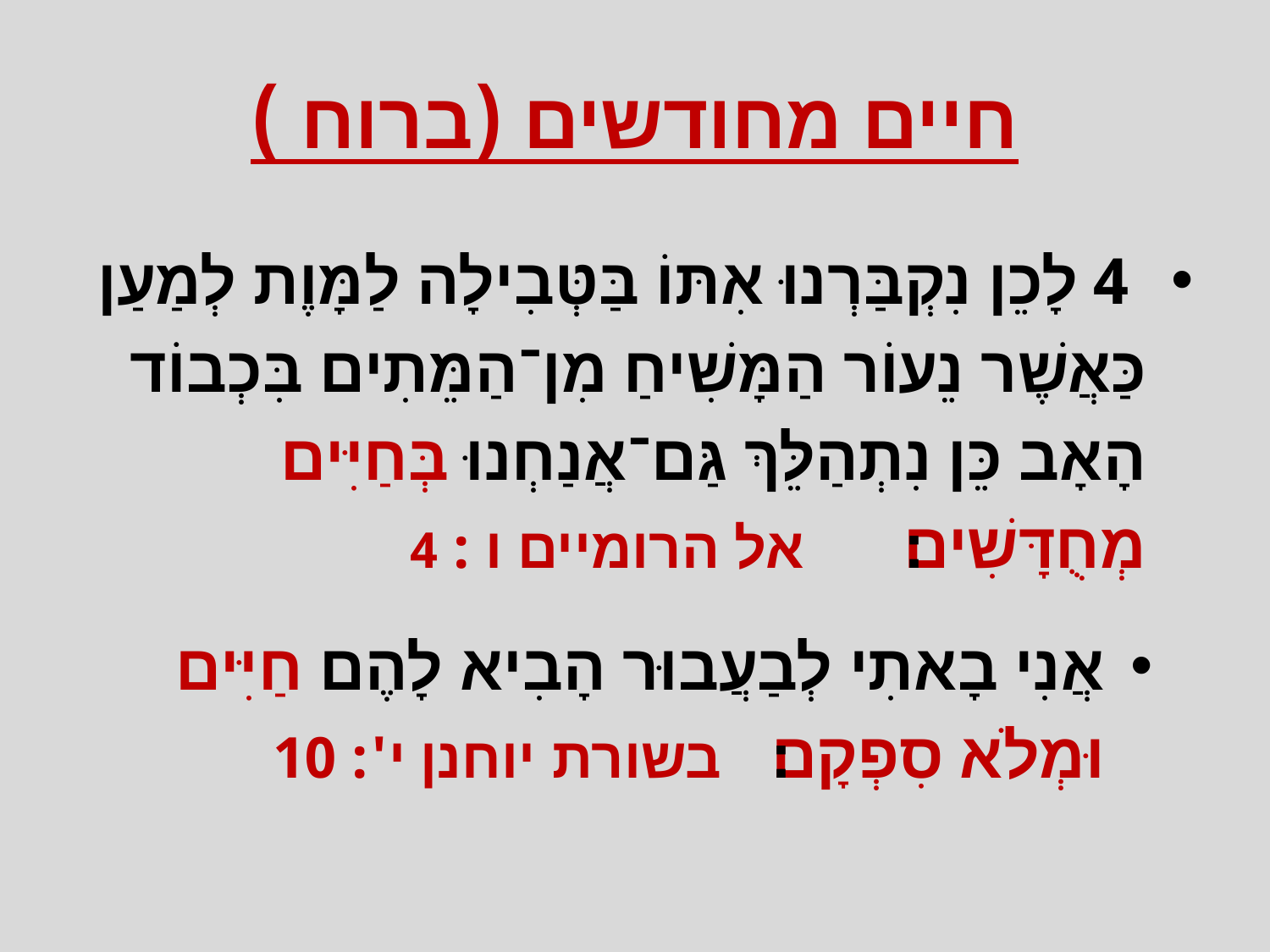

# חיים מחודשים (ברוח )
 4 לָכֵן נִקְבַּרְנוּ אִתּוֹ בַּטְּבִילָה לַמָּוֶת לְמַעַן כַּאֲשֶׁר נֵעוֹר הַמָּשִׁיחַ מִן־הַמֵּתִים בִּכְבוֹד הָאָב כֵּן נִתְהַלֵּךְ גַּם־אֲנַחְנוּ בְּחַיִּים מְחֻדָּשִׁים׃      אל הרומיים ו : 4
אֲנִי בָאתִי לְבַעֲבוּר הָבִיא לָהֶם חַיִּים וּמְלֹא סִפְקָם׃   בשורת יוחנן י': 10